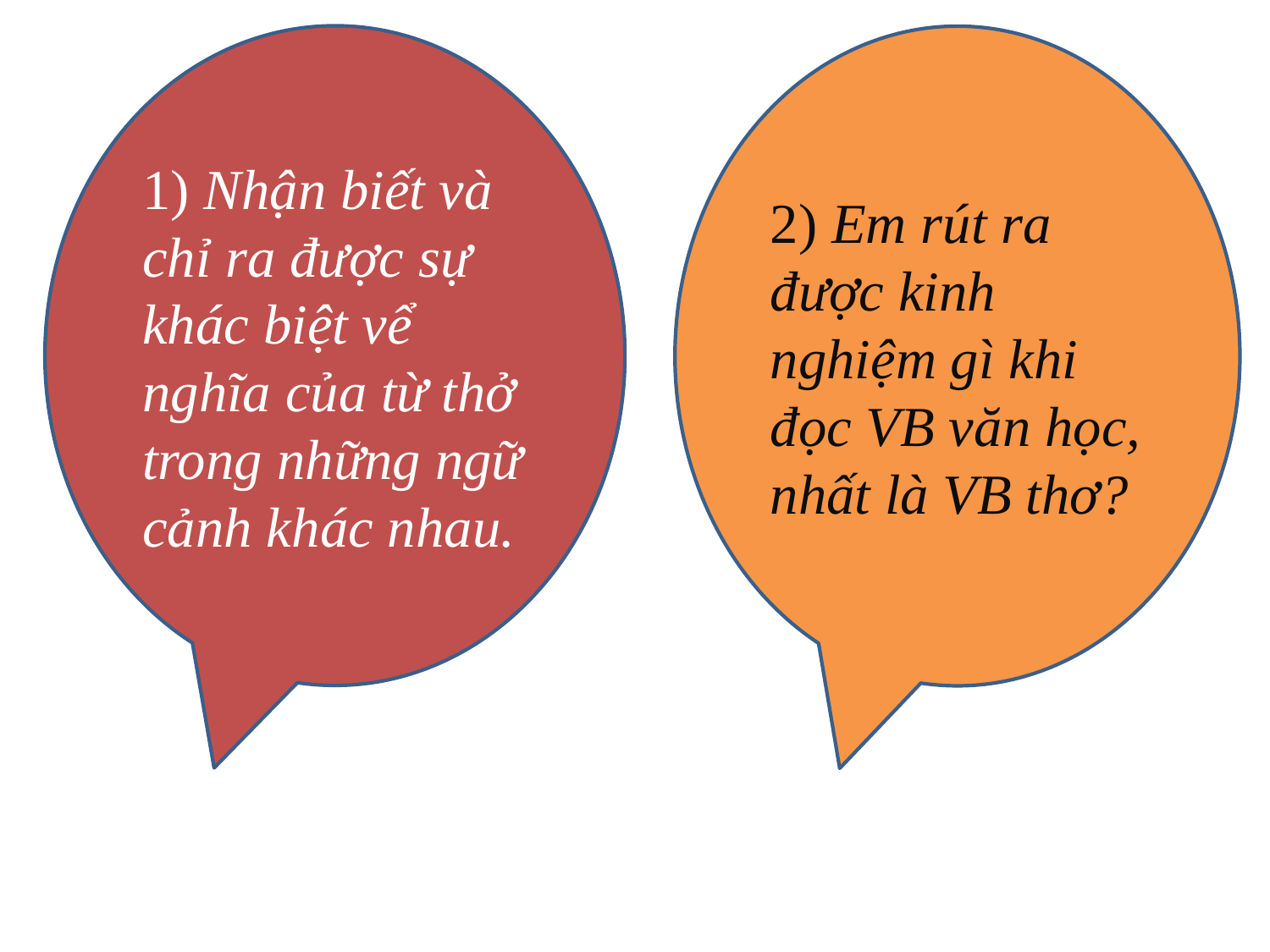

1) Nhận biết và chỉ ra được sự khác biệt vể nghĩa của từ thở trong những ngữ cảnh khác nhau.
2) Em rút ra được kinh nghiệm gì khi đọc VB văn học, nhất là VB thơ?